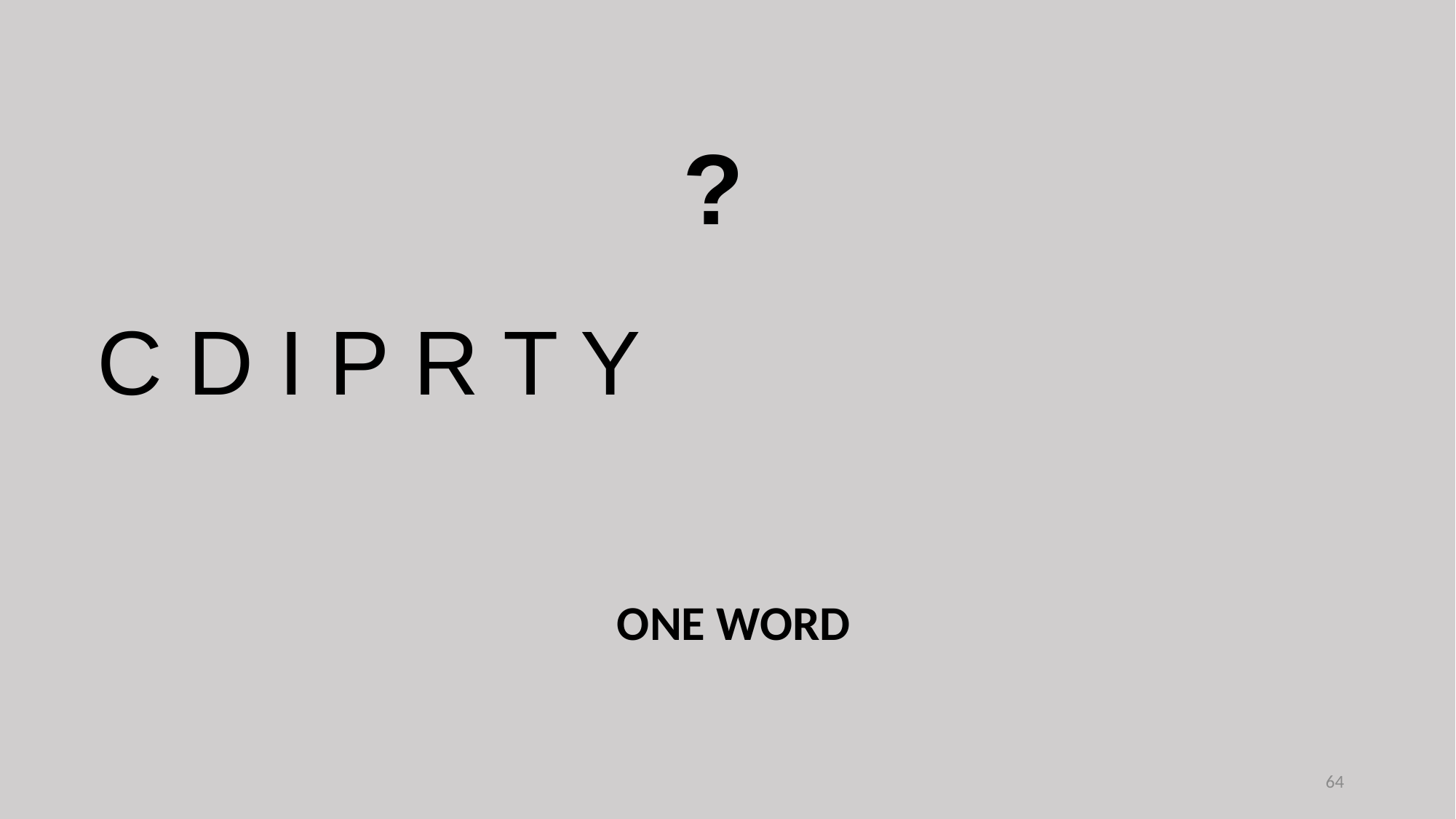

?
C D I P R T Y
ONE WORD
64